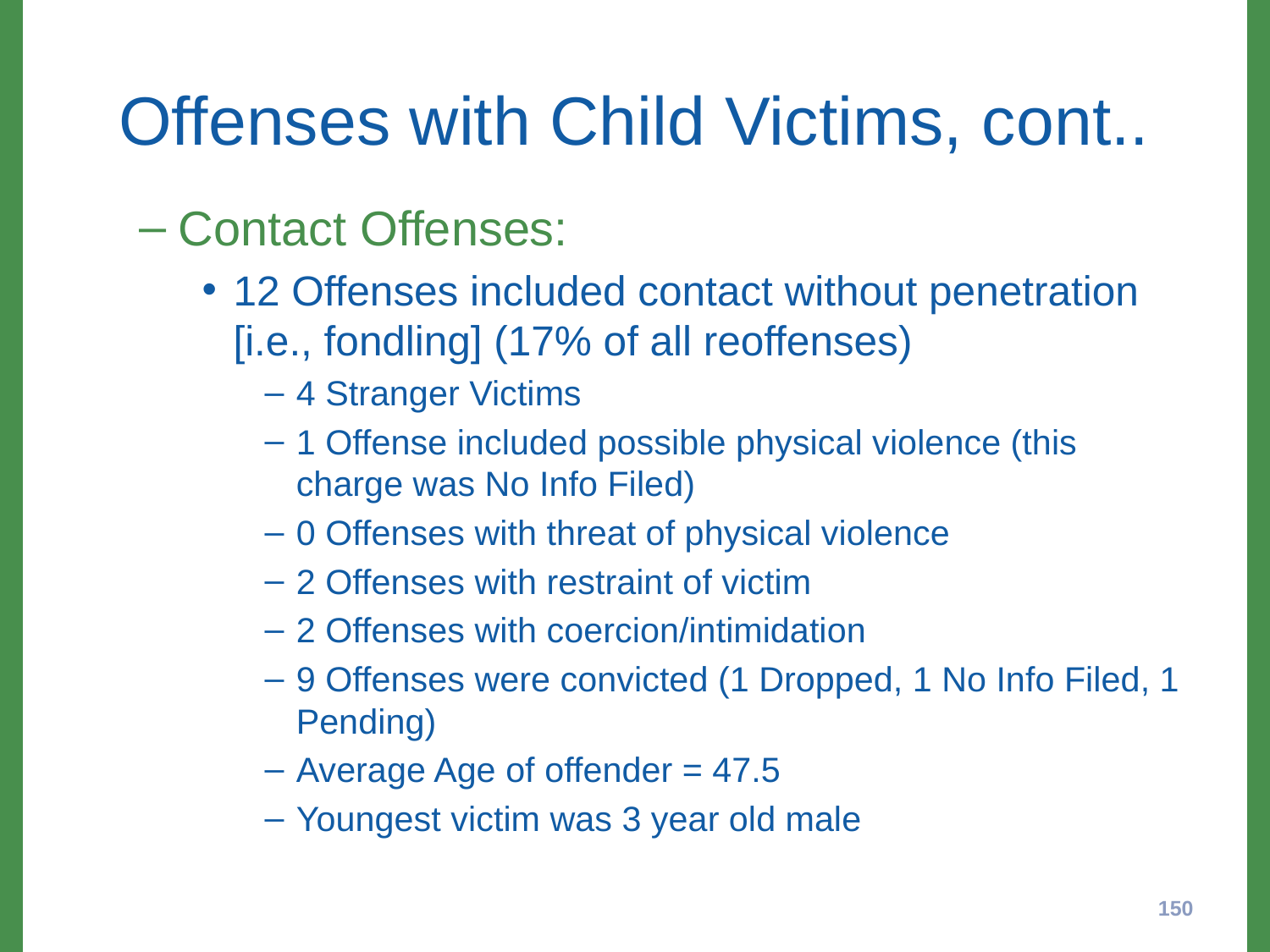

# Offenses with Child Victims, cont..
Contact Offenses:
12 Offenses included contact without penetration [i.e., fondling] (17% of all reoffenses)
4 Stranger Victims
1 Offense included possible physical violence (this charge was No Info Filed)
0 Offenses with threat of physical violence
2 Offenses with restraint of victim
2 Offenses with coercion/intimidation
9 Offenses were convicted (1 Dropped, 1 No Info Filed, 1 Pending)
Average Age of offender = 47.5
Youngest victim was 3 year old male

150